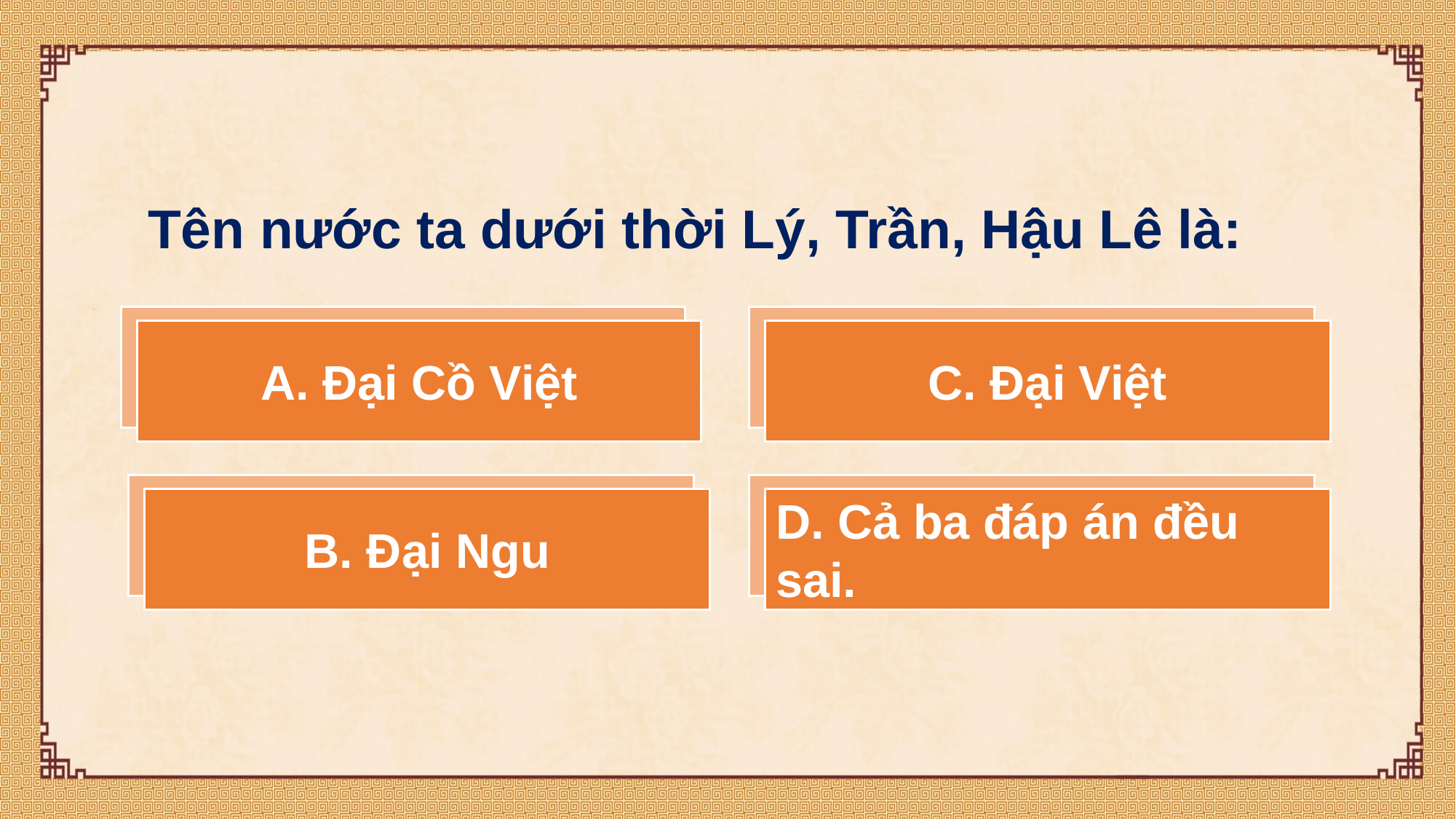

Tên nước ta dưới thời Lý, Trần, Hậu Lê là:

A. Đại Cồ Việt

C. Đại Việt

B. Đại Ngu

D. Cả ba đáp án đều sai.